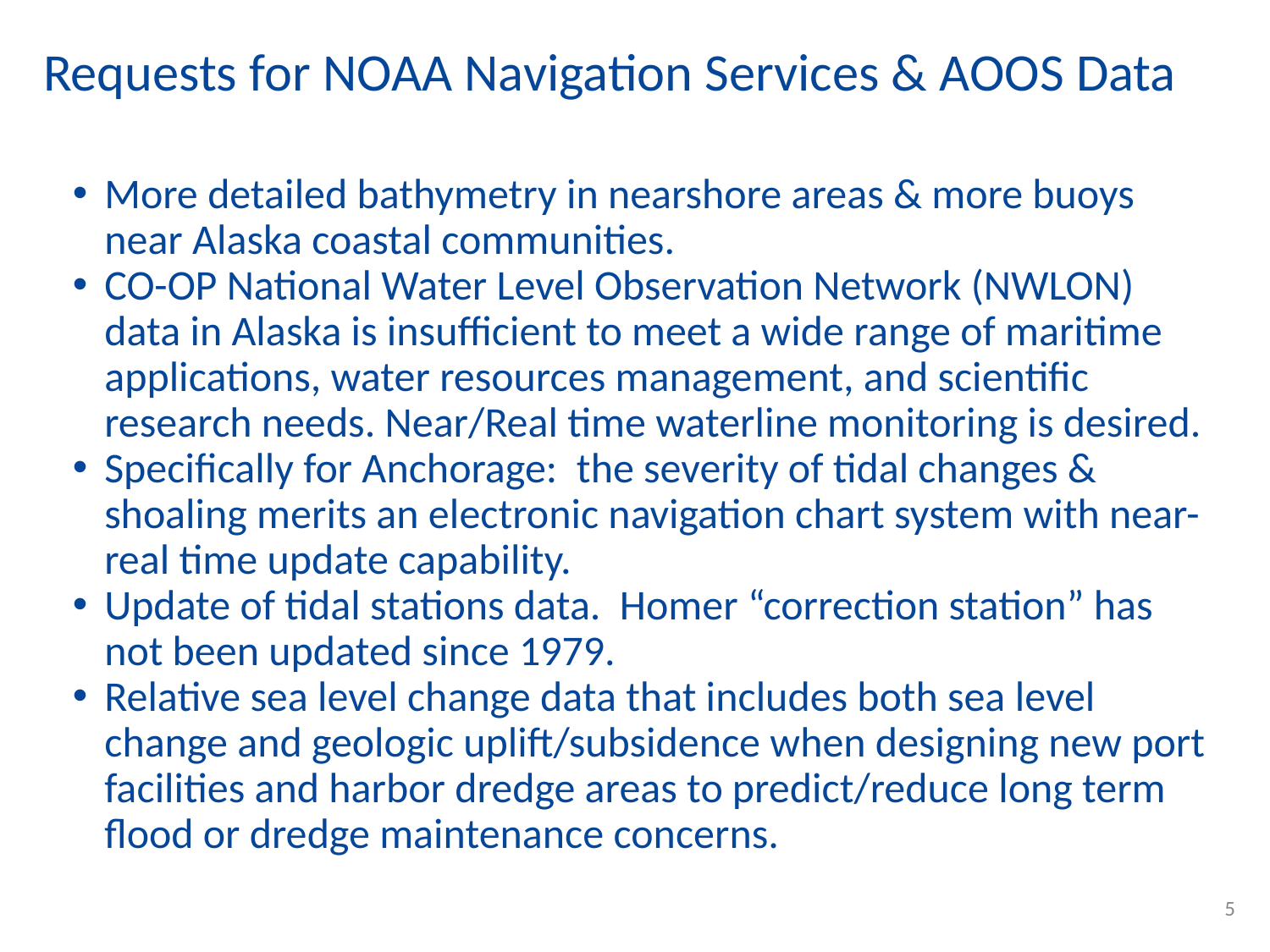

# Requests for NOAA Navigation Services & AOOS Data
More detailed bathymetry in nearshore areas & more buoys near Alaska coastal communities.
CO-OP National Water Level Observation Network (NWLON) data in Alaska is insufficient to meet a wide range of maritime applications, water resources management, and scientific research needs. Near/Real time waterline monitoring is desired.
Specifically for Anchorage:  the severity of tidal changes & shoaling merits an electronic navigation chart system with near-real time update capability.
Update of tidal stations data.  Homer “correction station” has not been updated since 1979.
Relative sea level change data that includes both sea level change and geologic uplift/subsidence when designing new port facilities and harbor dredge areas to predict/reduce long term flood or dredge maintenance concerns.

5